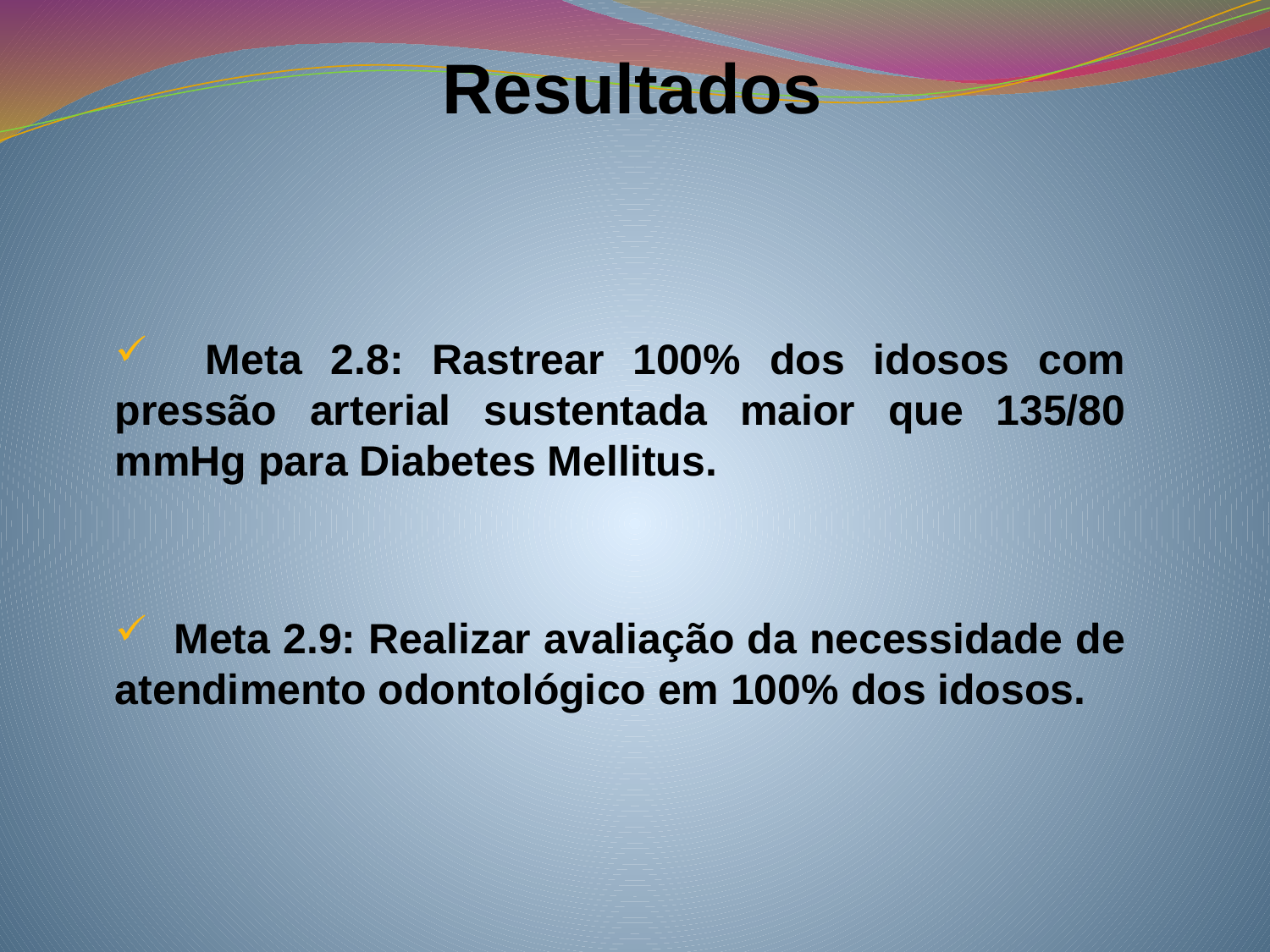

# Resultados
  Meta 2.8: Rastrear 100% dos idosos com pressão arterial sustentada maior que 135/80 mmHg para Diabetes Mellitus.

  Meta 2.9: Realizar avaliação da necessidade de atendimento odontológico em 100% dos idosos.